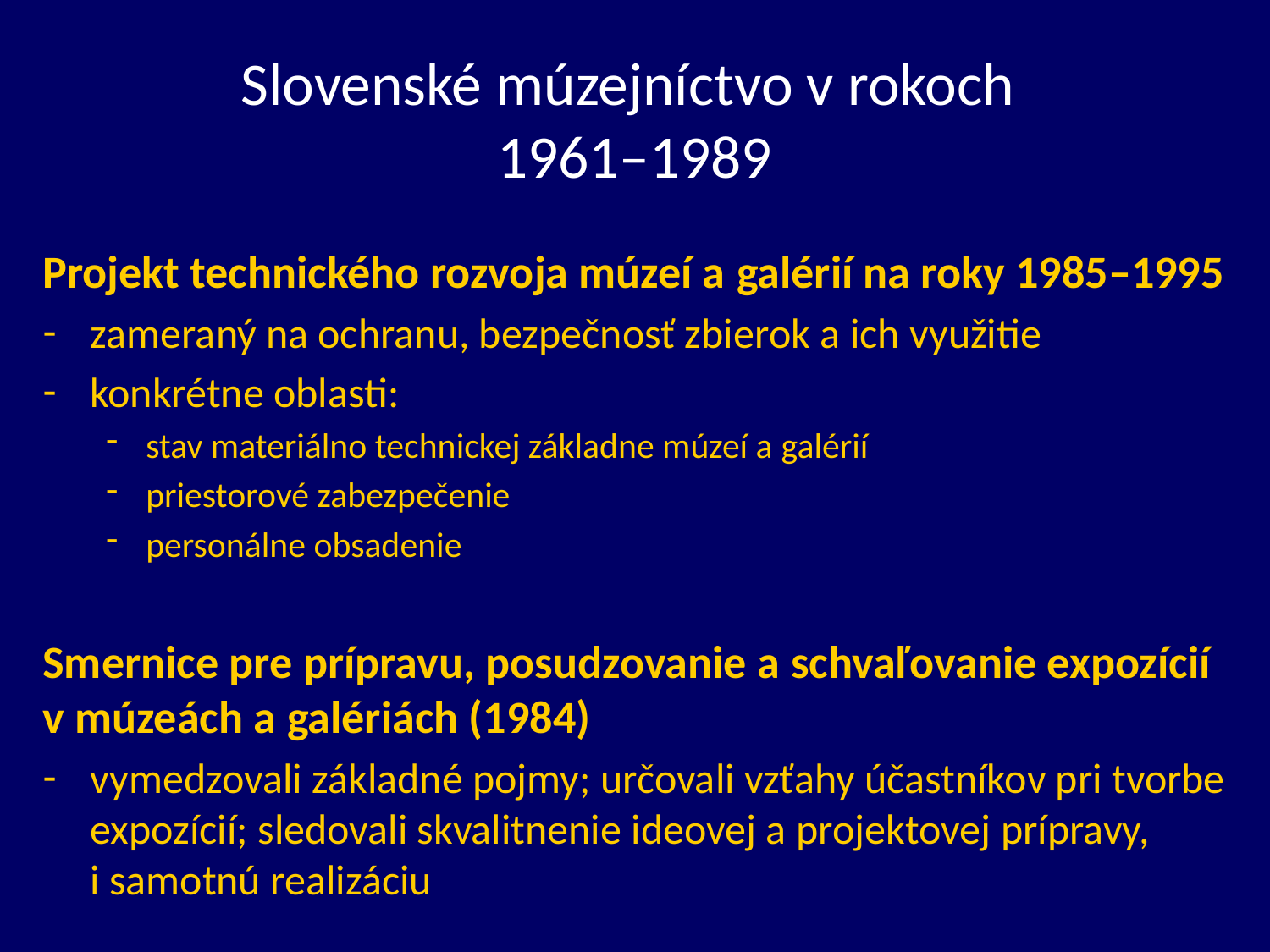

# Slovenské múzejníctvo v rokoch 1961–1989
Projekt technického rozvoja múzeí a galérií na roky 1985–1995
zameraný na ochranu, bezpečnosť zbierok a ich využitie
konkrétne oblasti:
stav materiálno technickej základne múzeí a galérií
priestorové zabezpečenie
personálne obsadenie

Smernice pre prípravu, posudzovanie a schvaľovanie expozícií v múzeách a galériách (1984)
vymedzovali základné pojmy; určovali vzťahy účastníkov pri tvorbe expozícií; sledovali skvalitnenie ideovej a projektovej prípravy, i samotnú realizáciu